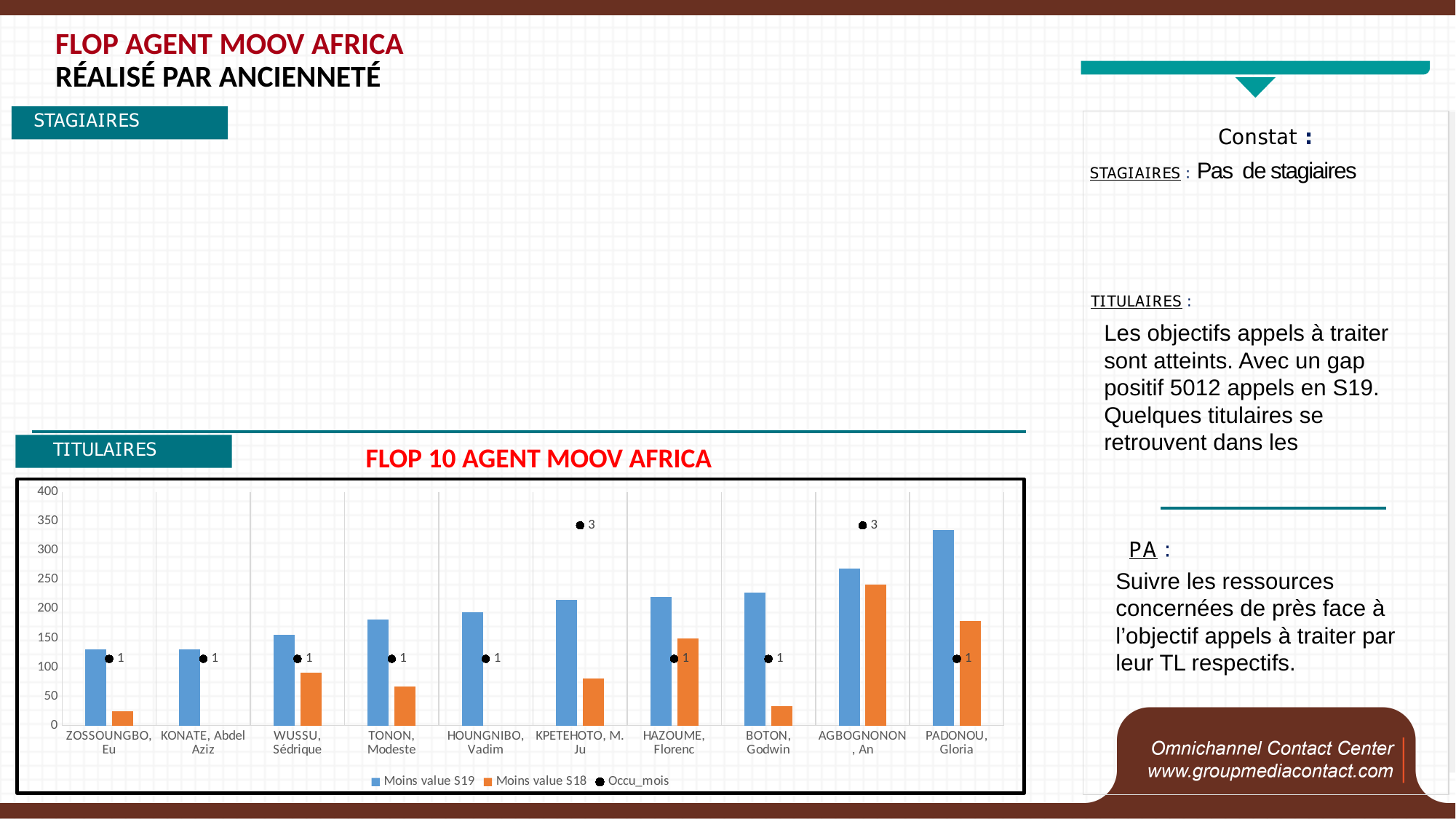

# FLOp agent MOOV AFRICA Réalisé par Ancienneté

STAGIAIRES

Constat :
STAGIAIRES :  Pas  de stagiaires

### Chart

| Category |
|---|
TITULAIRES :
Les objectifs appels à traiter sont atteints. Avec un gap positif 5012 appels en S19. Quelques titulaires se retrouvent dans les

FLOP 10 AGENT MOOV AFRICA
TITULAIRES

### Chart

| Category | Moins value S19 | Moins value S18 | Occu_mois |
|---|---|---|---|
| ZOSSOUNGBO, Eu | 130.038666666667 | 25.0 | 1.0 |
| KONATE, Abdel Aziz | 130.603 | None | 1.0 |
| WUSSU, Sédrique | 155.429 | 90.0 | 1.0 |
| TONON, Modeste | 182.178333333333 | 67.0 | 1.0 |
| HOUNGNIBO, Vadim | 193.952333333333 | None | 1.0 |
| KPETEHOTO, M. Ju | 215.394666666667 | 81.0 | 3.0 |
| HAZOUME, Florenc | 220.494666666667 | 149.0 | 1.0 |
| BOTON, Godwin | 227.238 | 33.0 | 1.0 |
| AGBOGNONON, An | 269.313333333333 | 242.0 | 3.0 |
| PADONOU, Gloria | 335.168 | 179.0 | 1.0 |
PA :
Suivre les ressources concernées de près face à l’objectif appels à traiter par leur TL respectifs.